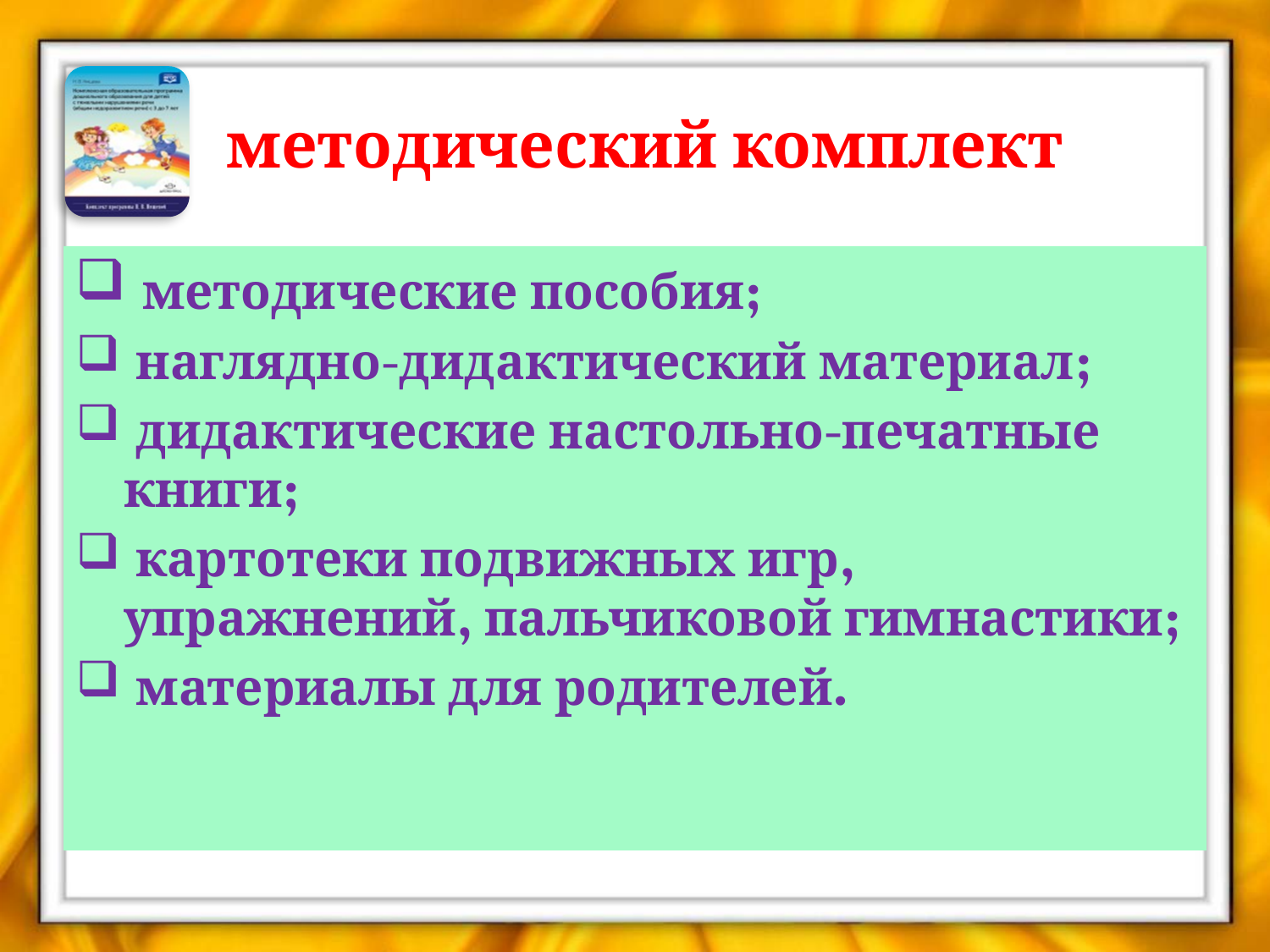

методический комплект

 методические пособия;
 наглядно-дидактический материал;
 дидактические настольно-печатные книги;
 картотеки подвижных игр, упражнений, пальчиковой гимнастики;
 материалы для родителей.